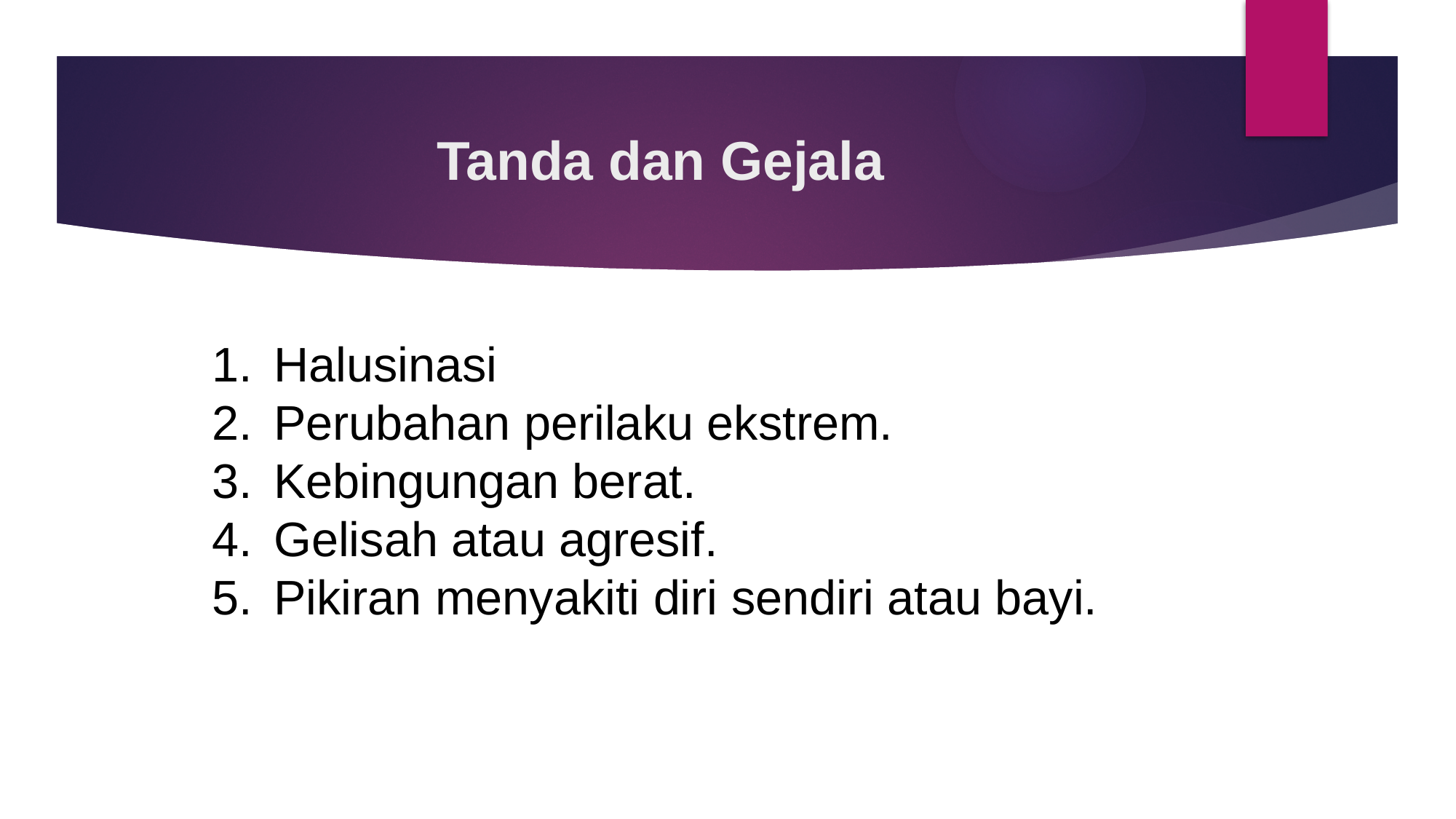

# Tanda dan Gejala

Halusinasi
Perubahan perilaku ekstrem.
Kebingungan berat.
Gelisah atau agresif.
Pikiran menyakiti diri sendiri atau bayi.